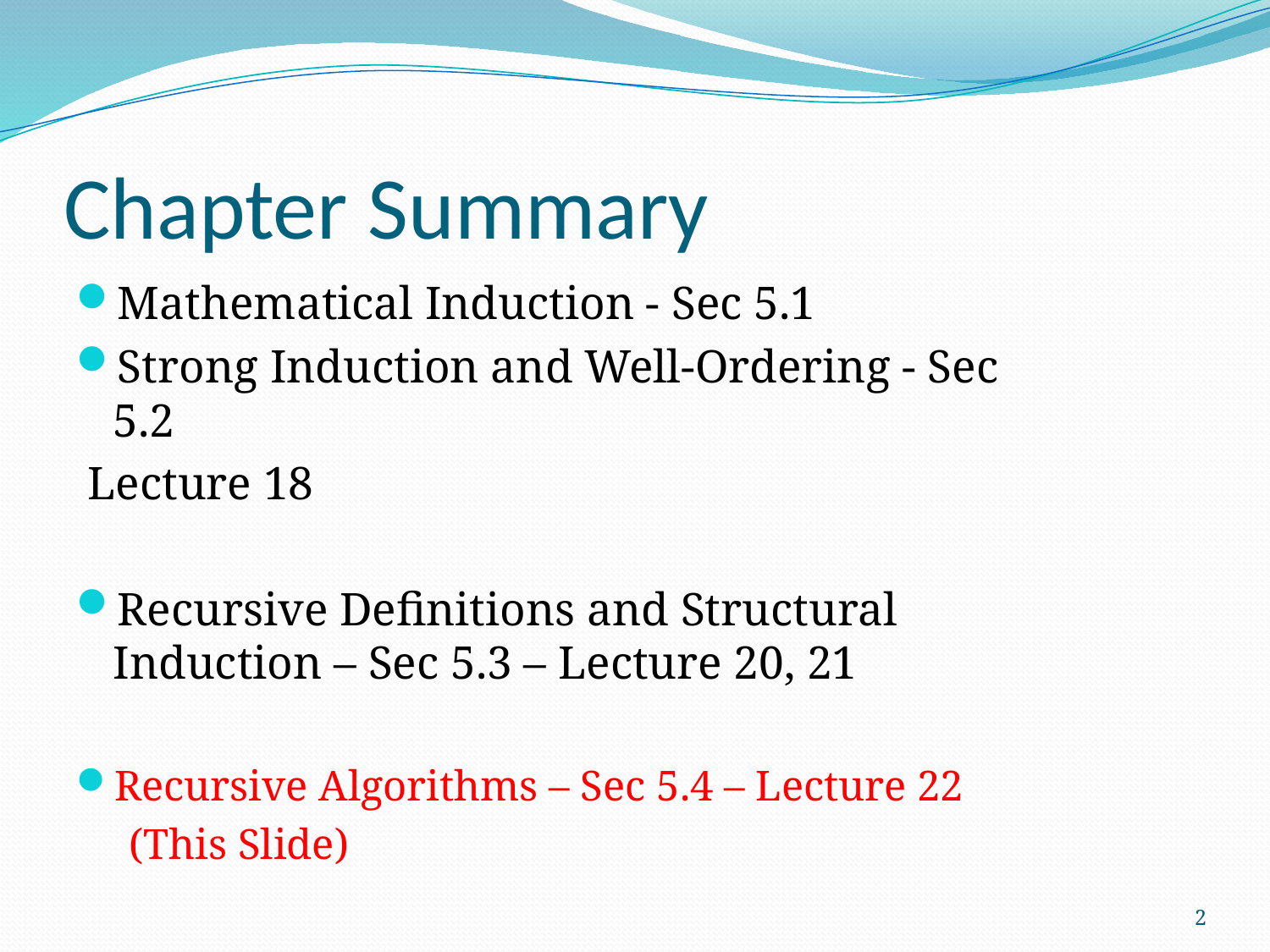

# Chapter Summary
Mathematical Induction - Sec 5.1
Strong Induction and Well-Ordering - Sec 5.2
 Lecture 18

Recursive Definitions and Structural Induction – Sec 5.3 – Lecture 20, 21

Recursive Algorithms – Sec 5.4 – Lecture 22
(This Slide)

2